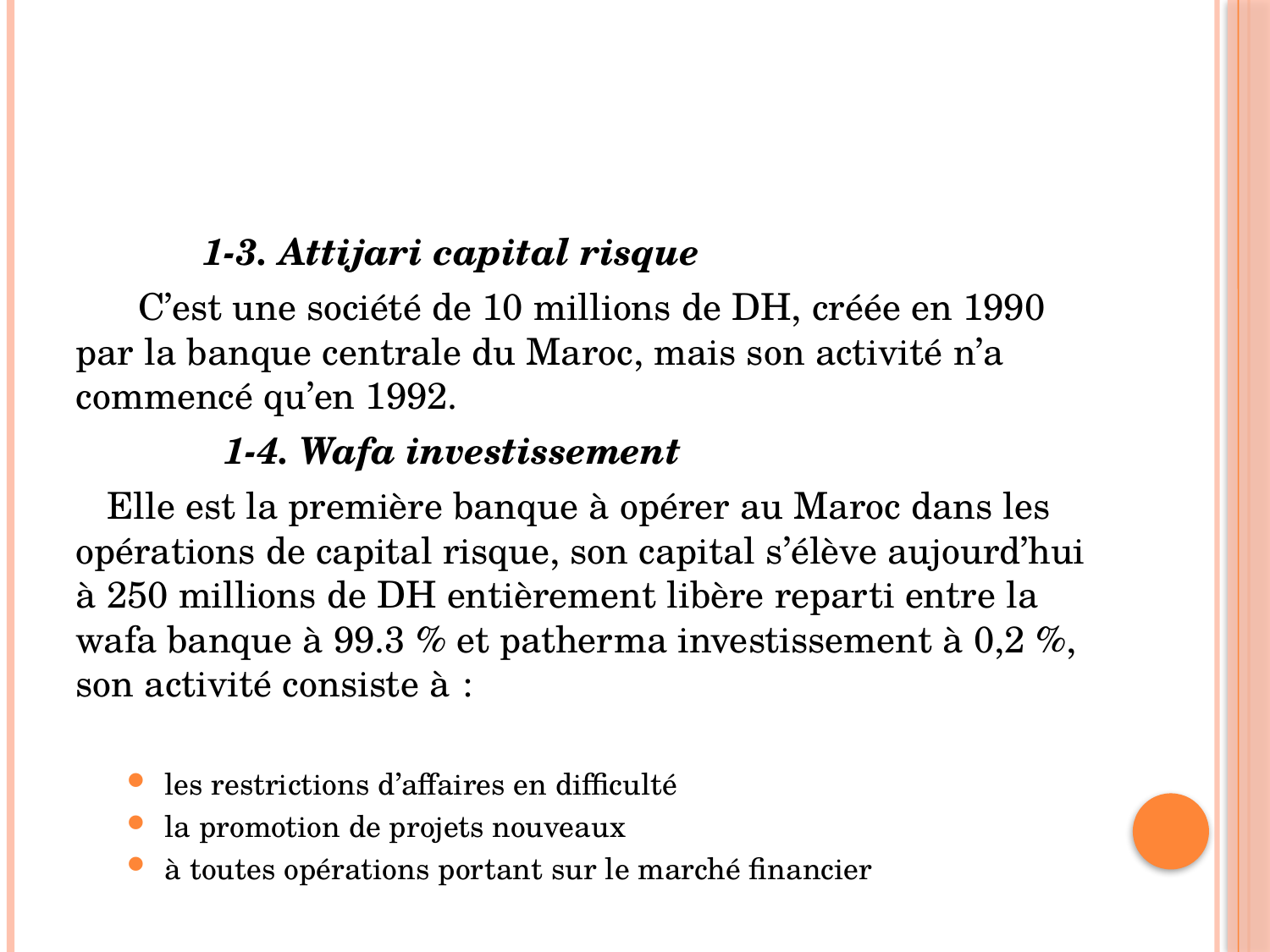

#
	1-3. Attijari capital risque
      C’est une société de 10 millions de DH, créée en 1990 par la banque centrale du Maroc, mais son activité n’a commencé qu’en 1992.
              1-4. Wafa investissement
   Elle est la première banque à opérer au Maroc dans les opérations de capital risque, son capital s’élève aujourd’hui à 250 millions de DH entièrement libère reparti entre la wafa banque à 99.3 % et patherma investissement à 0,2 %, son activité consiste à :

les restrictions d’affaires en difficulté
la promotion de projets nouveaux
à toutes opérations portant sur le marché financier